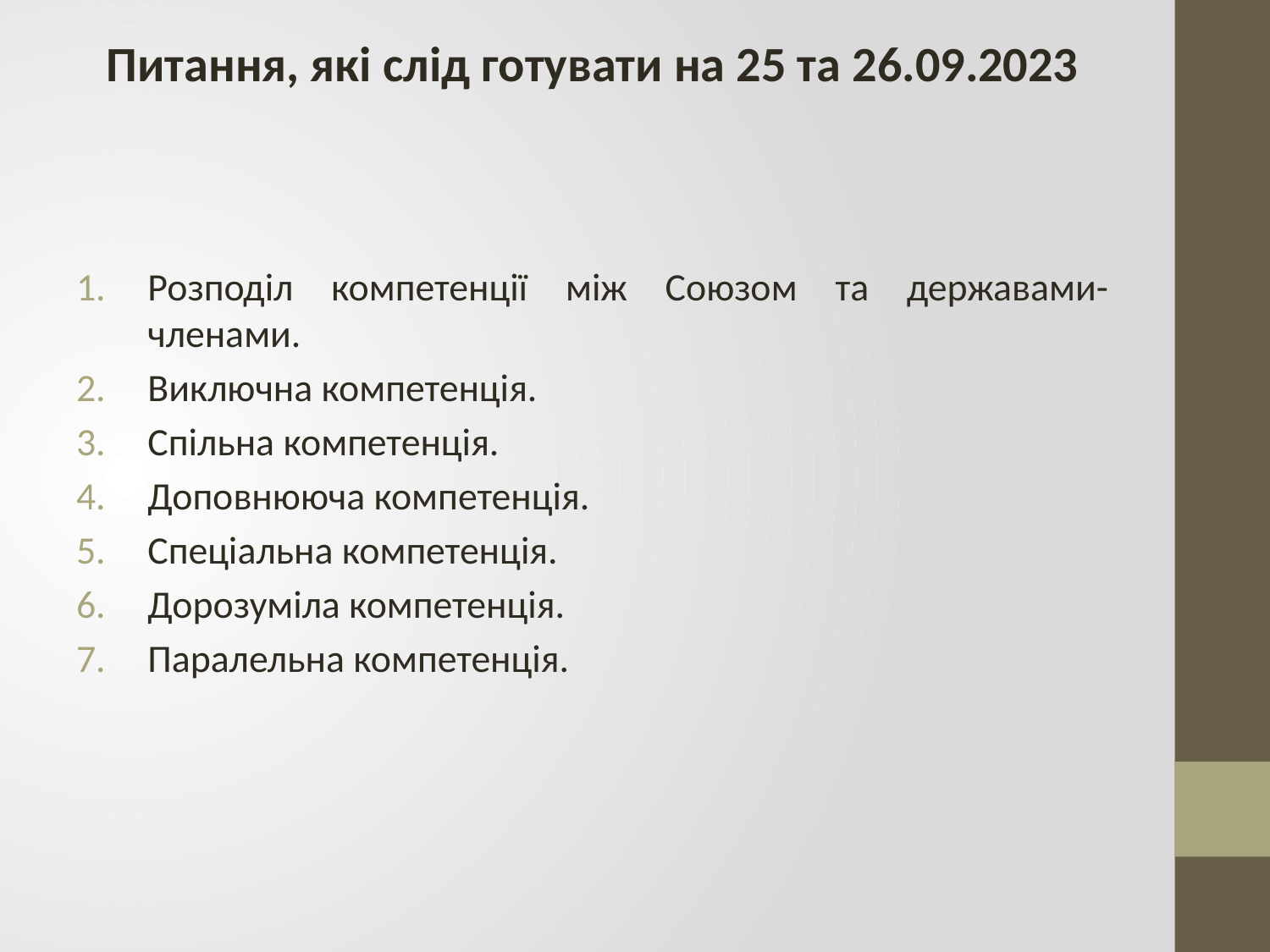

Питання, які слід готувати на 25 та 26.09.2023

Розподіл компетенції між Союзом та державами-членами.
Виключна компетенція.
Спільна компетенція.
Доповнююча компетенція.
Спеціальна компетенція.
Дорозуміла компетенція.
Паралельна компетенція.